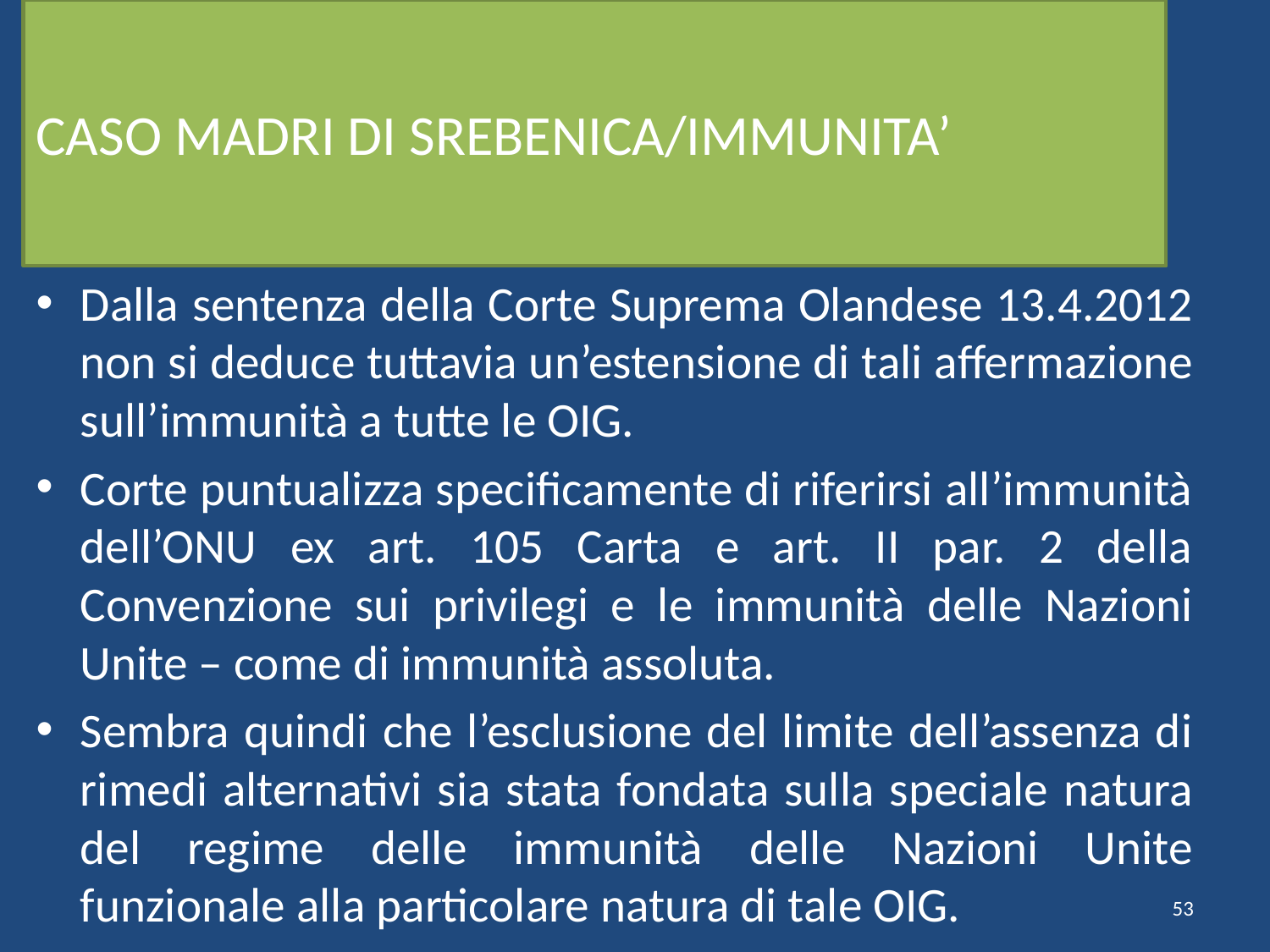

# CASO MADRI DI SREBENICA/IMMUNITA’
Dalla sentenza della Corte Suprema Olandese 13.4.2012 non si deduce tuttavia un’estensione di tali affermazione sull’immunità a tutte le OIG.
Corte puntualizza specificamente di riferirsi all’immunità dell’ONU ex art. 105 Carta e art. II par. 2 della Convenzione sui privilegi e le immunità delle Nazioni Unite – come di immunità assoluta.
Sembra quindi che l’esclusione del limite dell’assenza di rimedi alternativi sia stata fondata sulla speciale natura del regime delle immunità delle Nazioni Unite funzionale alla particolare natura di tale OIG.

53